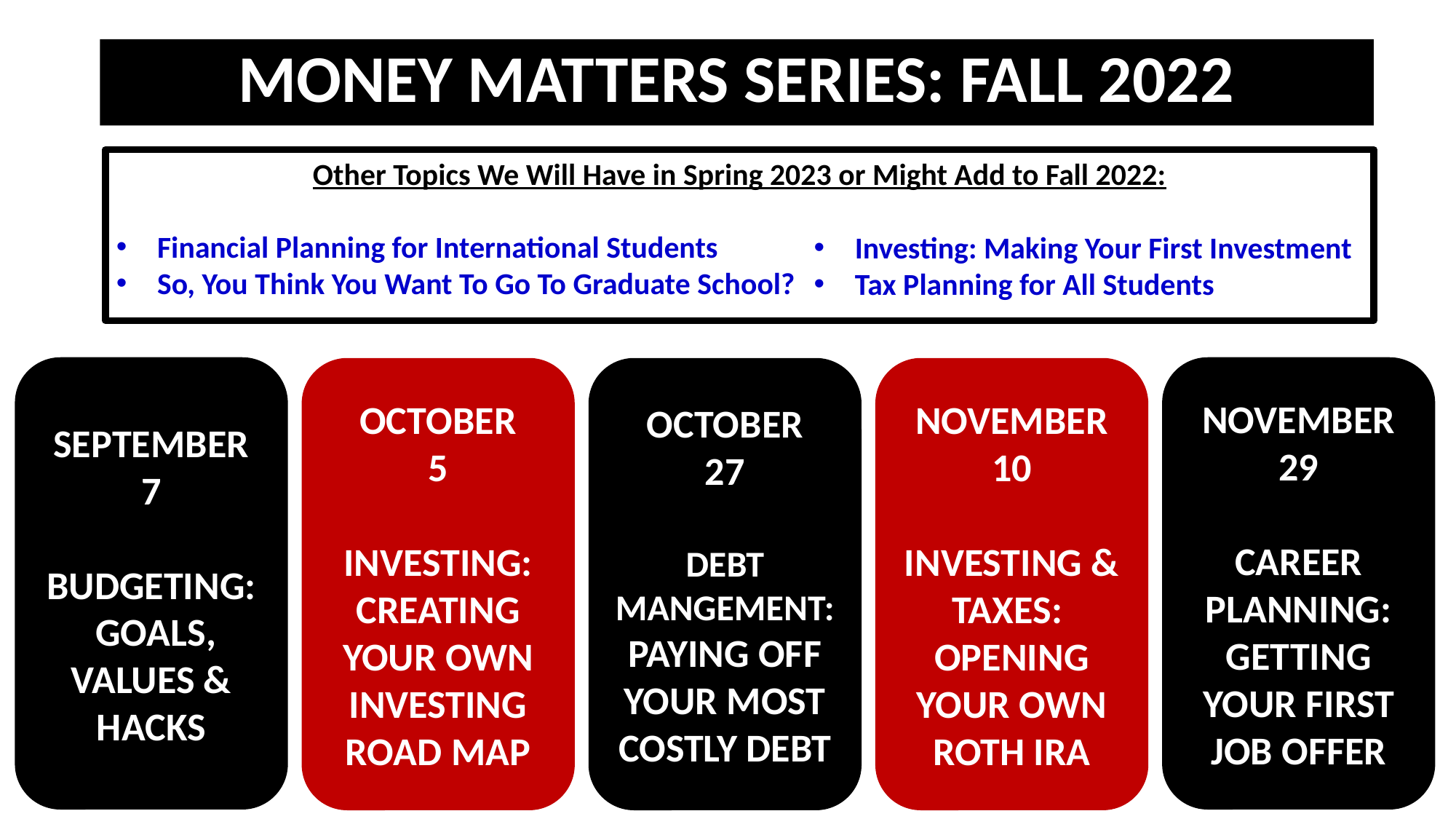

MONEY MATTERS SERIES: FALL 2022
Other Topics We Will Have in Spring 2023 or Might Add to Fall 2022:

Financial Planning for International Students
So, You Think You Want To Go To Graduate School?

Investing: Making Your First Investment
Tax Planning for All Students

SEPTEMBER
7

BUDGETING:
 GOALS, VALUES & HACKS
NOVEMBER
29

CAREER PLANNING: GETTING YOUR FIRST JOB OFFER
OCTOBER
5

INVESTING:
CREATING YOUR OWN INVESTING ROAD MAP
OCTOBER
27

DEBT MANGEMENT: PAYING OFF YOUR MOST COSTLY DEBT
NOVEMBER 10

INVESTING & TAXES:
OPENING YOUR OWN ROTH IRA